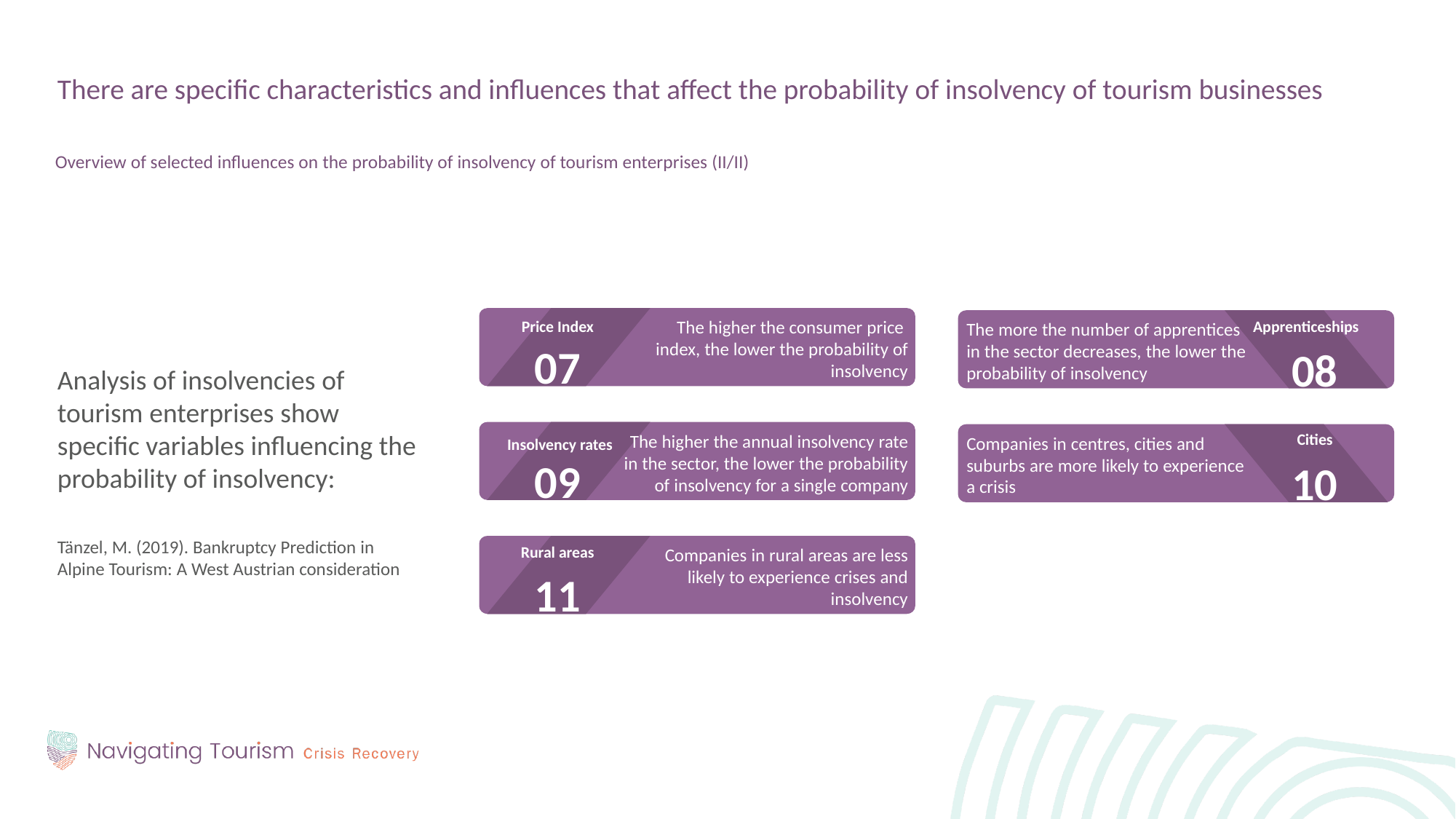

There are specific characteristics and influences that affect the probability of insolvency of tourism businesses
Overview of selected influences on the probability of insolvency of tourism enterprises (II/II)
Analysis of insolvencies of tourism enterprises show specific variables influencing the probability of insolvency:
Tänzel, M. (2019). Bankruptcy Prediction in Alpine Tourism: A West Austrian consideration

The higher the consumer price
index, the lower the probability of insolvency

Price Index
Apprenticeships
The more the number of apprentices in the sector decreases, the lower the probability of insolvency
07
08

The higher the annual insolvency rate in the sector, the lower the probability of insolvency for a single company

Cities
Companies in centres, cities and suburbs are more likely to experience a crisis
Insolvency rates
09
10

Rural areas
Companies in rural areas are less likely to experience crises and insolvency
11